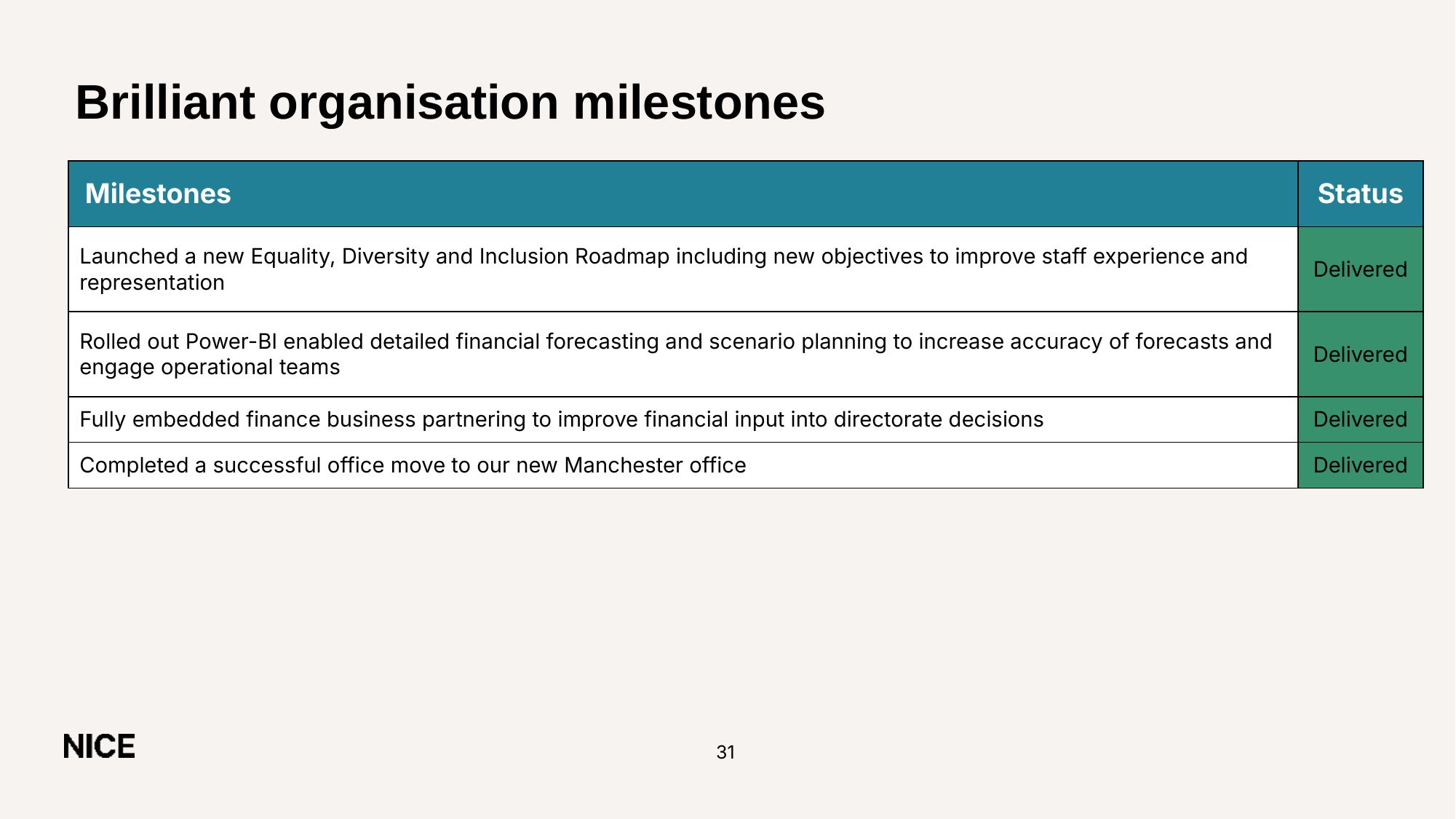

# Brilliant organisation milestones
| Milestones | Status |
| --- | --- |
| Launched a new Equality, Diversity and Inclusion Roadmap including new objectives to improve staff experience and representation ​ | Delivered |
| Rolled out Power-BI enabled detailed financial forecasting and scenario planning to increase accuracy of forecasts and engage operational teams  ​ | Delivered |
| Fully embedded finance business partnering to improve financial input into directorate decisions​ | Delivered |
| Completed a successful office move to our new Manchester office​ | Delivered |